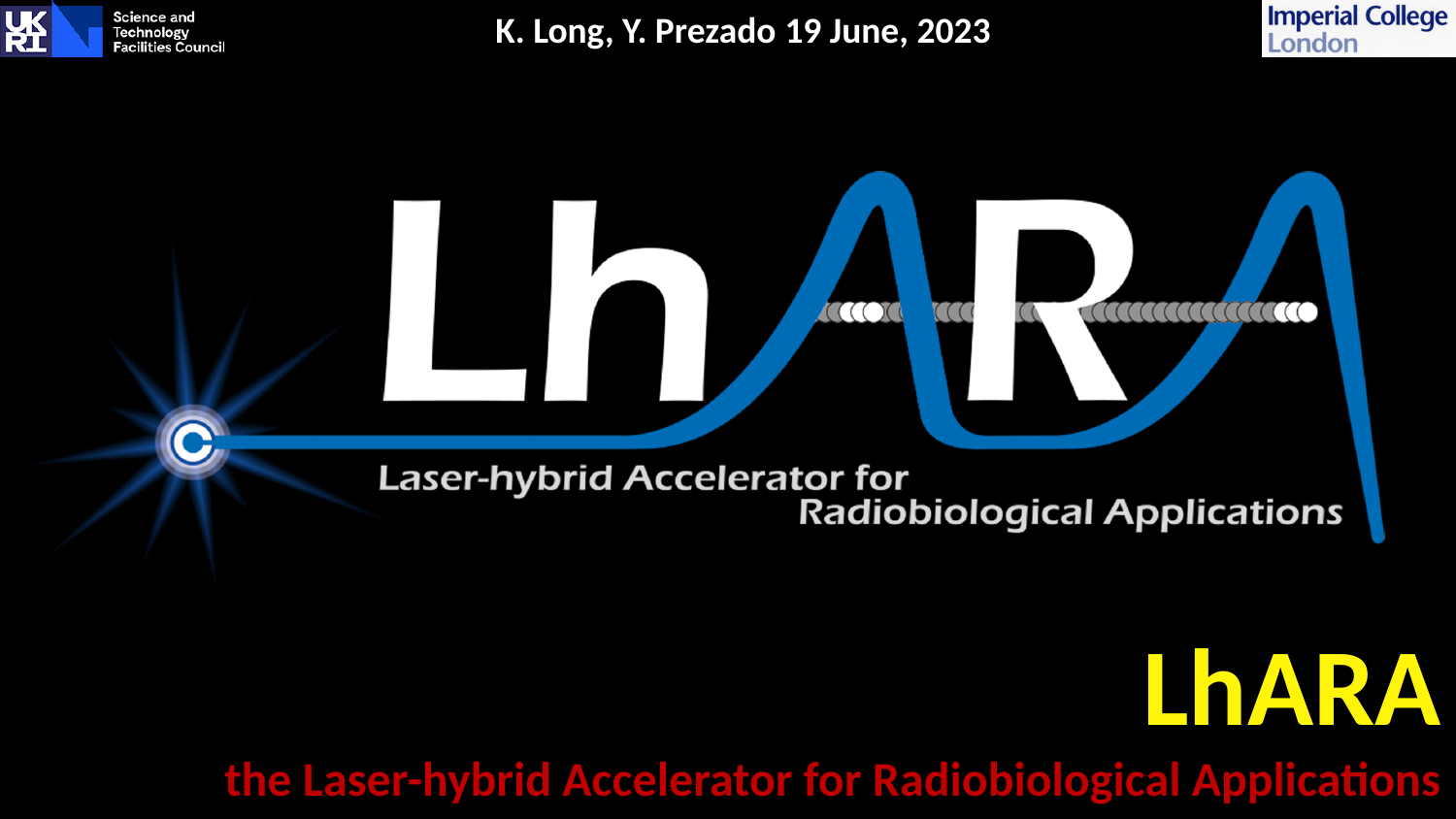

# LhARA the Laser-hybrid Accelerator for Radiobiological Applications